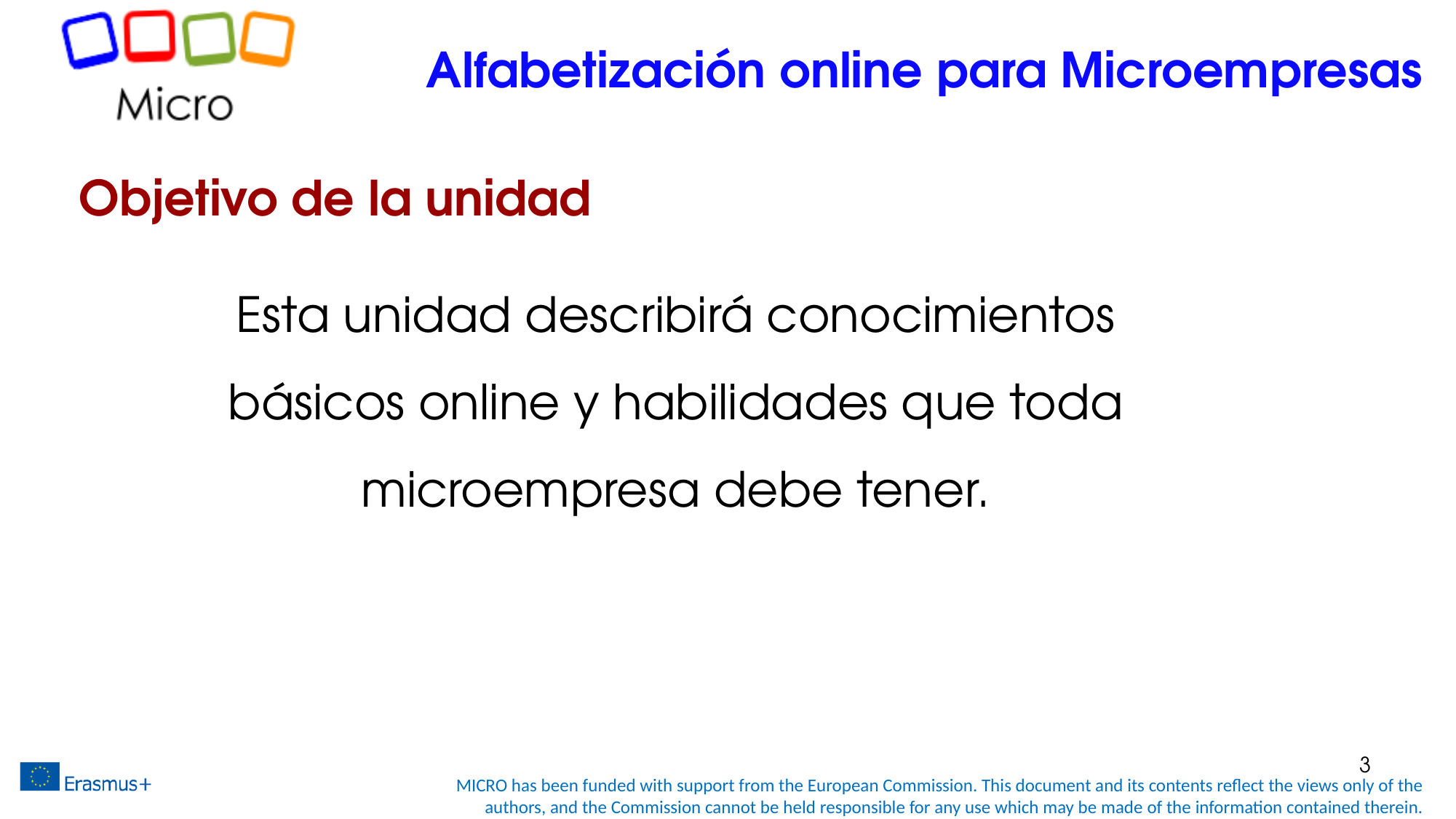

# Alfabetización online para Microempresas
Objetivo de la unidad
Esta unidad describirá conocimientos básicos online y habilidades que toda microempresa debe tener.
3